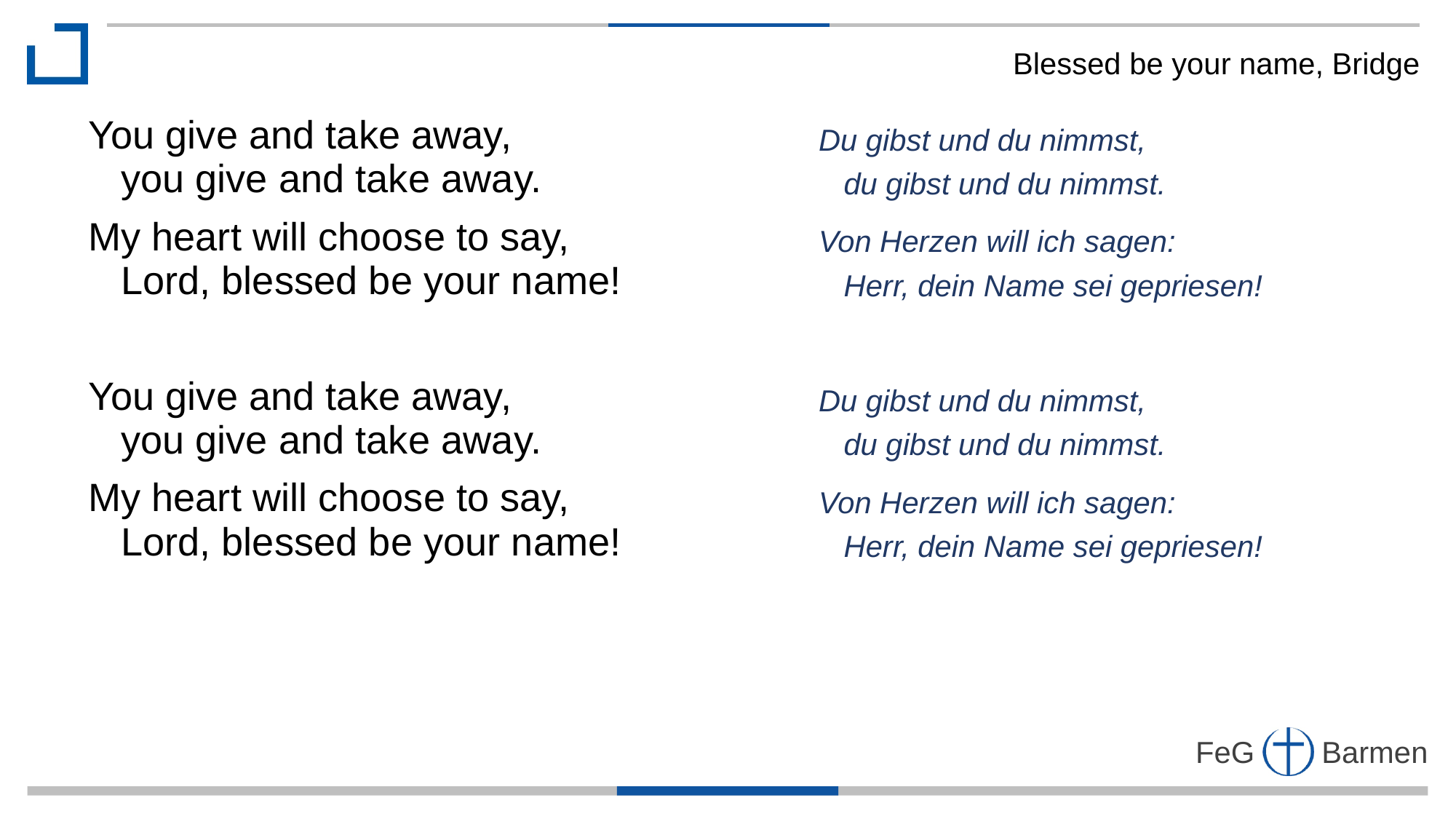

Blessed be your name, Bridge
You give and take away,
   you give and take away.
My heart will choose to say,
   Lord, blessed be your name!

You give and take away,
   you give and take away.
My heart will choose to say,
   Lord, blessed be your name!
Du gibst und du nimmst,
   du gibst und du nimmst.
Von Herzen will ich sagen:
   Herr, dein Name sei gepriesen!

Du gibst und du nimmst,
   du gibst und du nimmst.
Von Herzen will ich sagen:
   Herr, dein Name sei gepriesen!